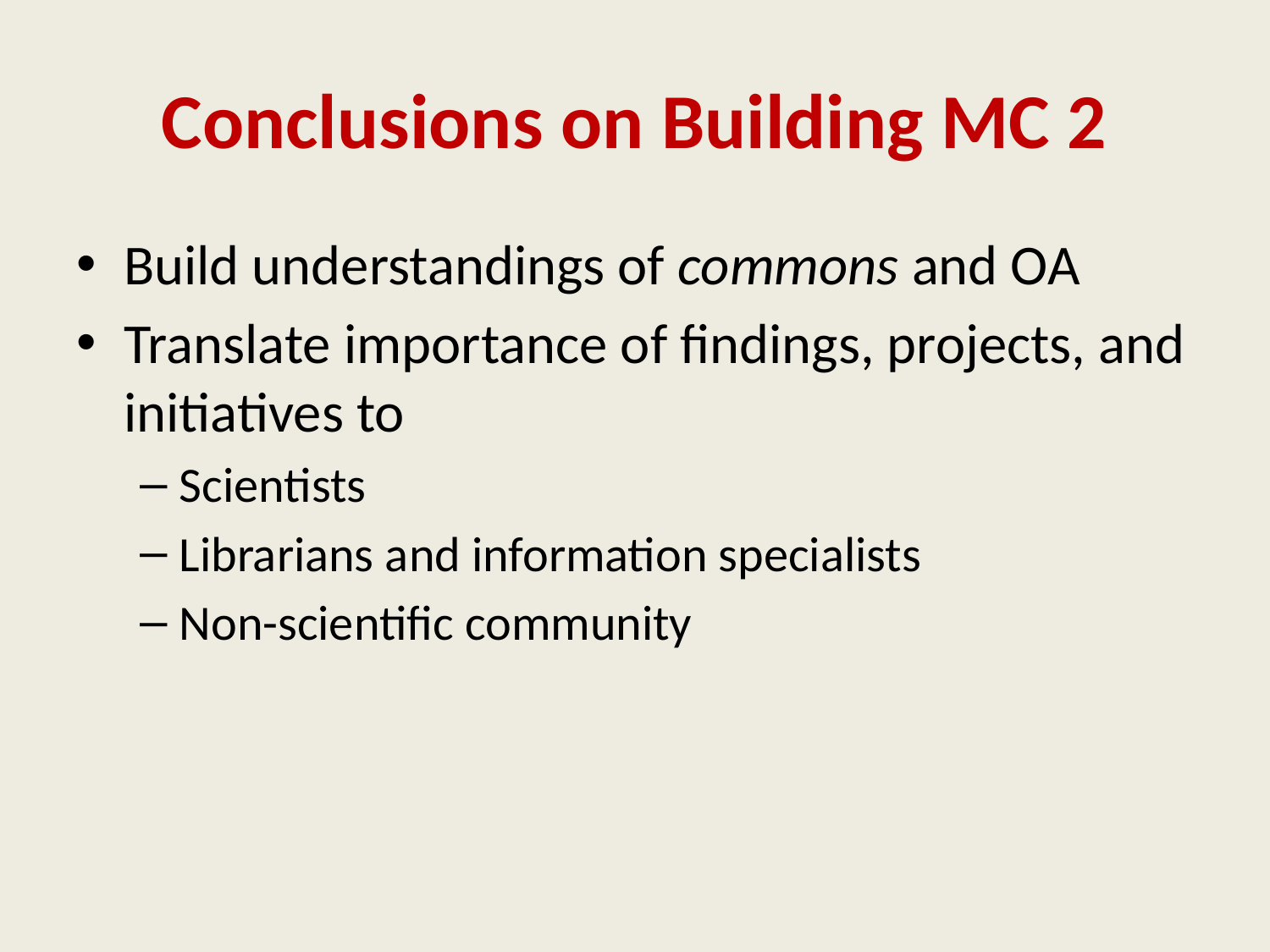

# Conclusions on Building MC 2
Build understandings of commons and OA
Translate importance of findings, projects, and initiatives to
Scientists
Librarians and information specialists
Non-scientific community